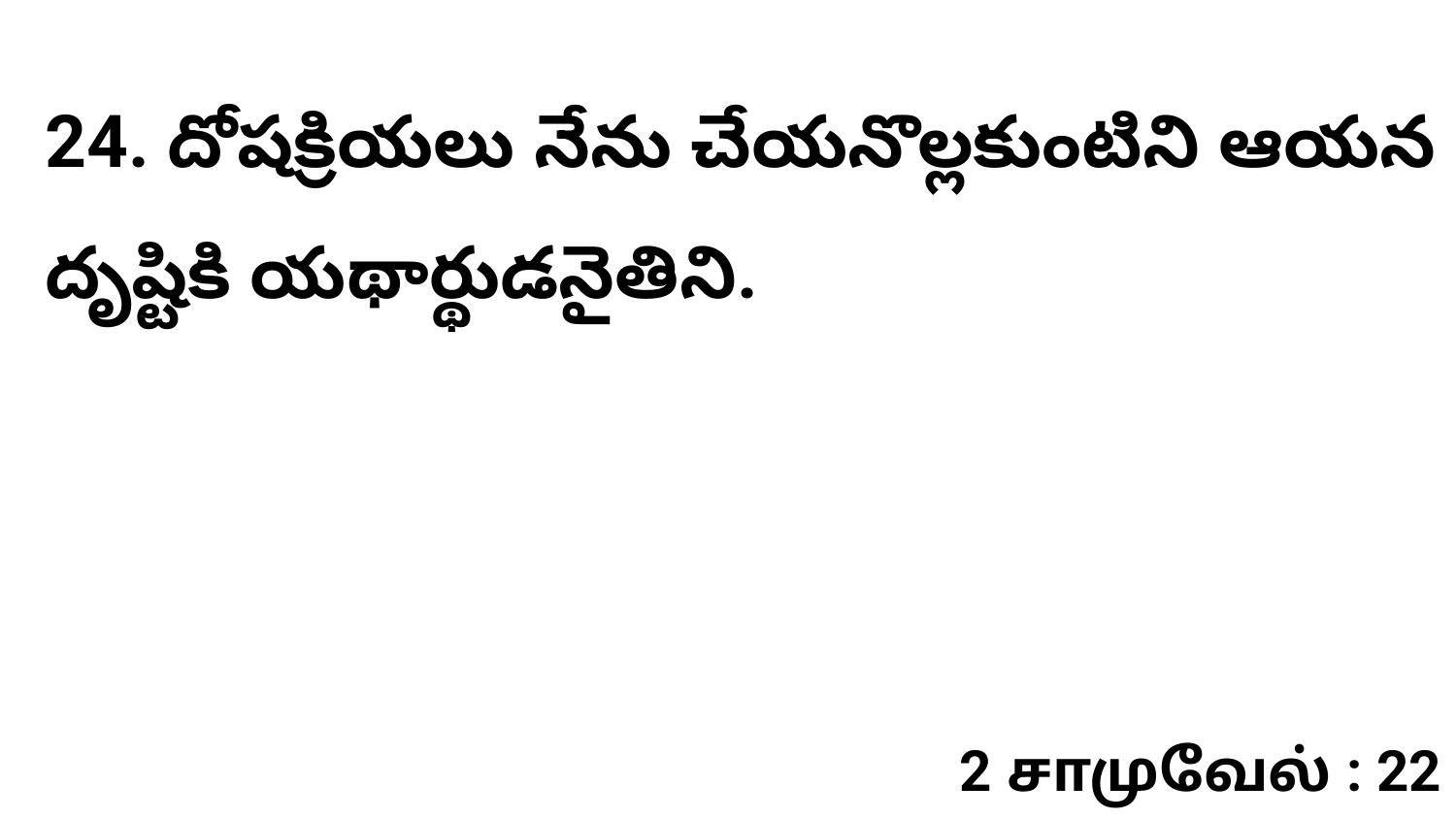

24. దోషక్రియలు నేను చేయనొల్లకుంటిని ఆయన దృష్టికి యథార్థుడనైతిని.
2 சாமுவேல் : 22